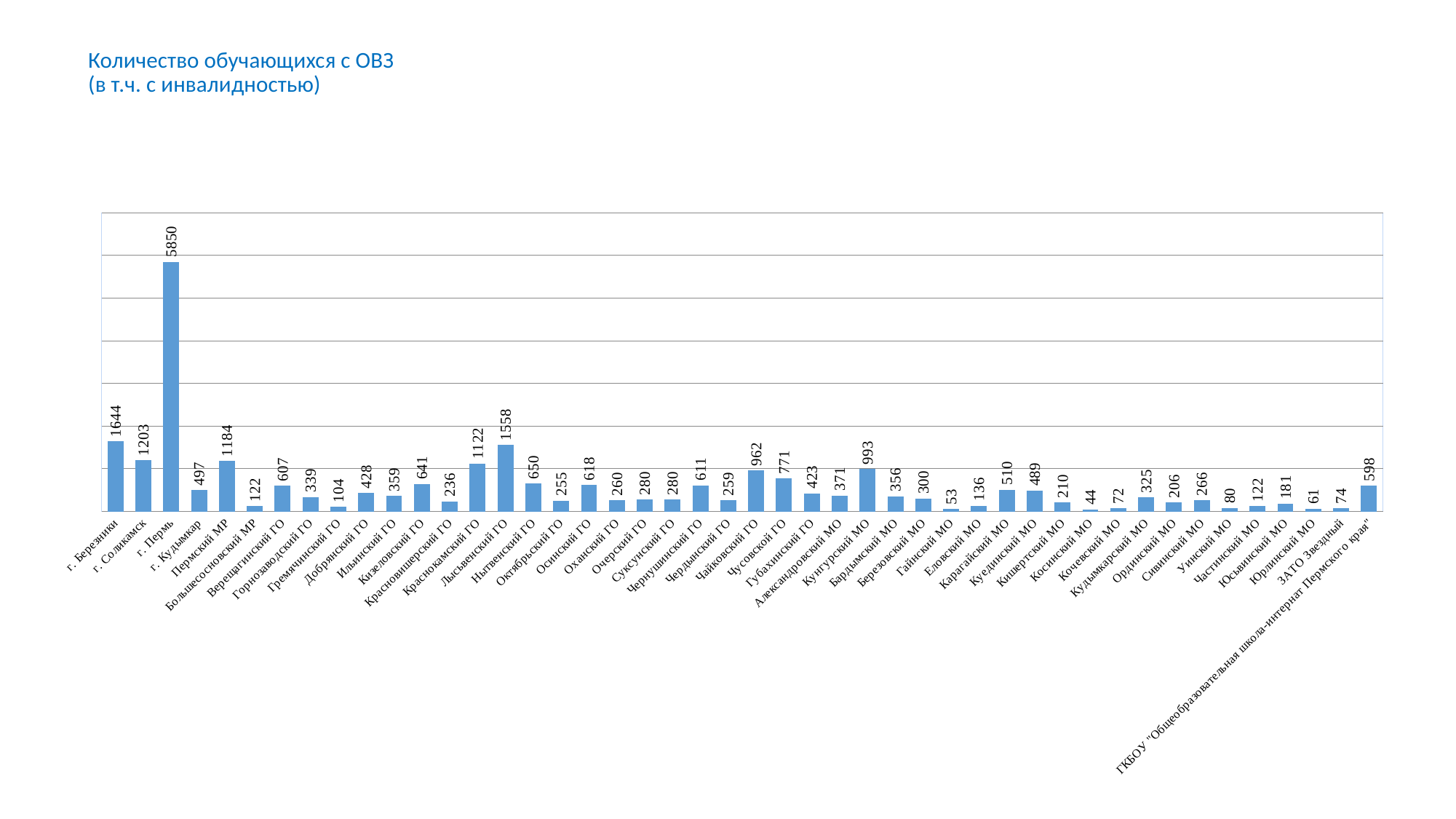

# Количество обучающихся с ОВЗ (в т.ч. с инвалидностью)

### Chart

| Category | Численность детей с ОВЗ (в т.ч. дети-инвалиды) |
|---|---|
| г. Березники | 1644.0 |
| г. Соликамск | 1203.0 |
| г. Пермь | 5850.0 |
| г. Кудымкар | 497.0 |
| Пермский МР | 1184.0 |
| Большесосновский МР | 122.0 |
| Верещагинский ГО | 607.0 |
| Горнозаводский ГО | 339.0 |
| Гремячинский ГО | 104.0 |
| Добрянский ГО | 428.0 |
| Ильинский ГО | 359.0 |
| Кизеловский ГО | 641.0 |
| Красновишерский ГО | 236.0 |
| Краснокамский ГО | 1122.0 |
| Лысьвенский ГО | 1558.0 |
| Нытвенский ГО | 650.0 |
| Октябрьский ГО | 255.0 |
| Осинский ГО | 618.0 |
| Оханский ГО | 260.0 |
| Очерский ГО | 280.0 |
| Суксунский ГО | 280.0 |
| Чернушинский ГО | 611.0 |
| Чердынский ГО | 259.0 |
| Чайковский ГО | 962.0 |
| Чусовской ГО | 771.0 |
| Губахинский ГО | 423.0 |
| Александровский МО | 371.0 |
| Кунгурский МО | 993.0 |
| Бардымский МО | 356.0 |
| Березовский МО | 300.0 |
| Гайнский МО | 53.0 |
| Еловский МО | 136.0 |
| Карагайский МО | 510.0 |
| Куединский МО | 489.0 |
| Кишертский МО | 210.0 |
| Косинский МО | 44.0 |
| Кочевский МО | 72.0 |
| Кудымкарский МО | 325.0 |
| Ординский МО | 206.0 |
| Сивинский МО | 266.0 |
| Уинский МО | 80.0 |
| Частинский МО | 122.0 |
| Юсьвинский МО | 181.0 |
| Юрлинский МО | 61.0 |
| ЗАТО Звездный | 74.0 |
| ГКБОУ "Общеобразовательная школа-интернат Пермского края" | 598.0 |